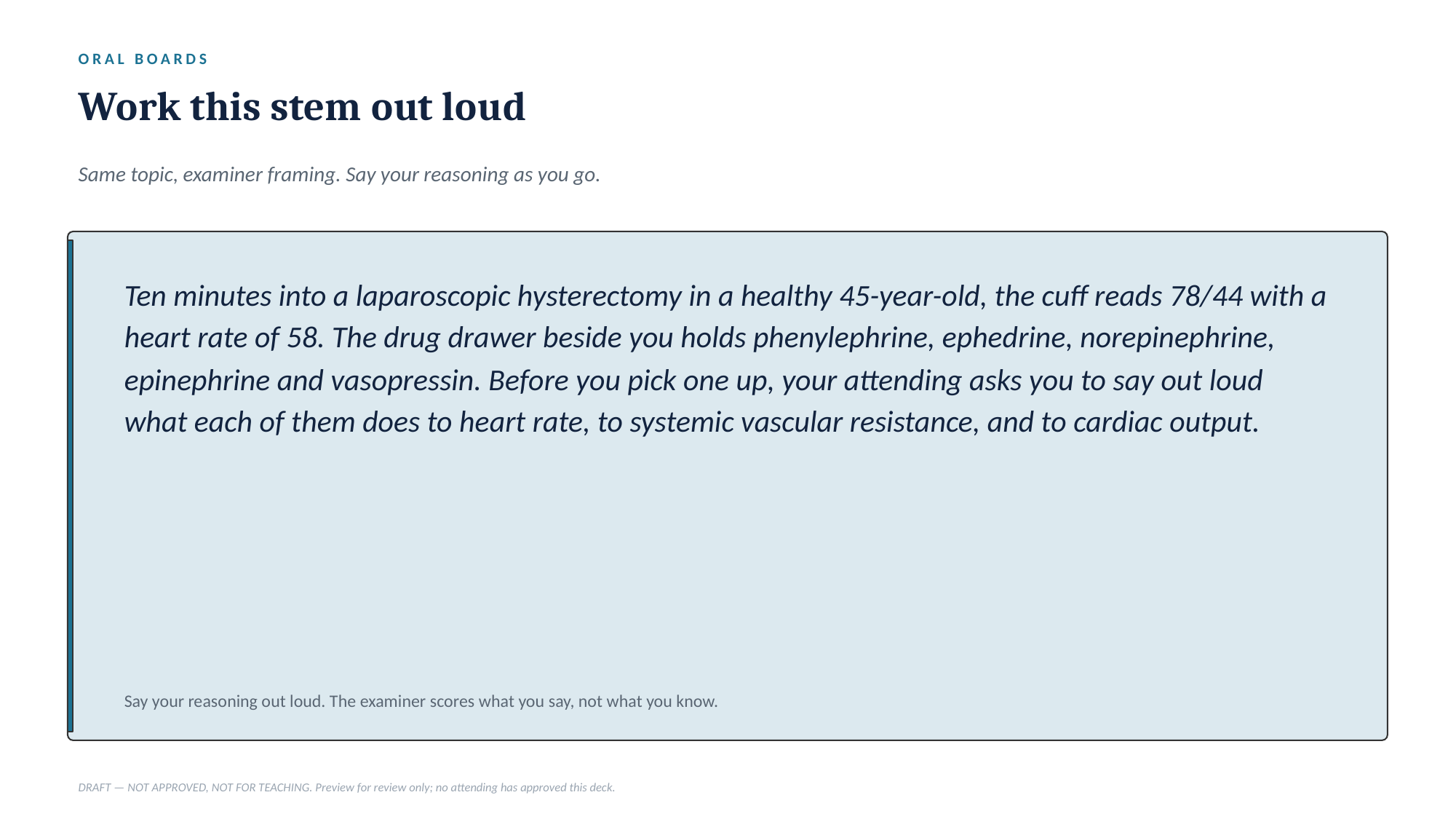

ORAL BOARDS
Work this stem out loud
Same topic, examiner framing. Say your reasoning as you go.

Ten minutes into a laparoscopic hysterectomy in a healthy 45-year-old, the cuff reads 78/44 with a heart rate of 58. The drug drawer beside you holds phenylephrine, ephedrine, norepinephrine, epinephrine and vasopressin. Before you pick one up, your attending asks you to say out loud what each of them does to heart rate, to systemic vascular resistance, and to cardiac output.
Say your reasoning out loud. The examiner scores what you say, not what you know.
DRAFT — NOT APPROVED, NOT FOR TEACHING. Preview for review only; no attending has approved this deck.